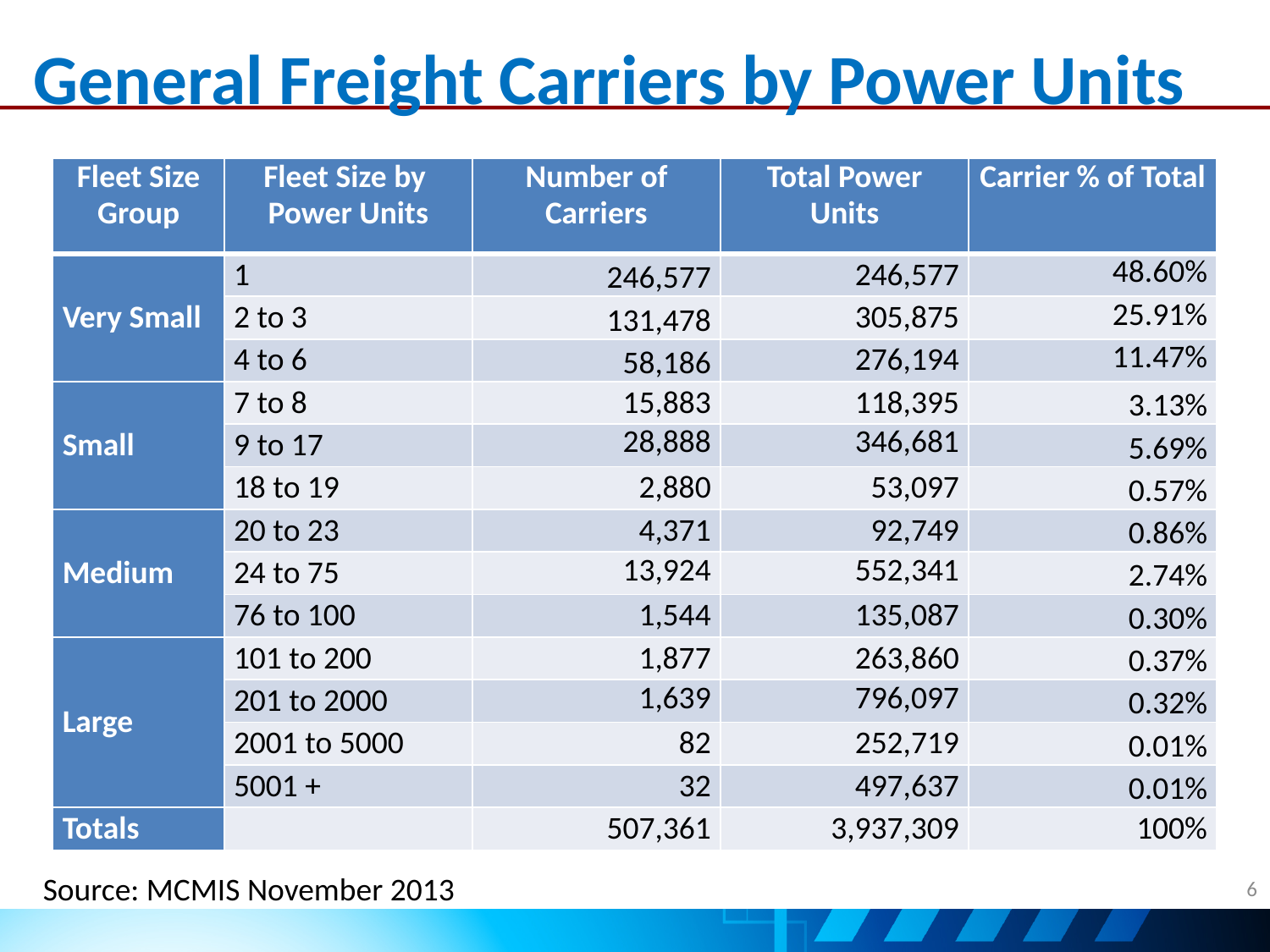

# General Freight Carriers by Power Units
| Fleet Size Group | Fleet Size by Power Units | Number of Carriers | Total Power Units | Carrier % of Total |
| --- | --- | --- | --- | --- |
| Very Small | 1 | 246,577 | 246,577 | 48.60% |
|  | 2 to 3 | 131,478 | 305,875 | 25.91% |
|  | 4 to 6 | 58,186 | 276,194 | 11.47% |
| Small | 7 to 8 | 15,883 | 118,395 | 3.13% |
|  | 9 to 17 | 28,888 | 346,681 | 5.69% |
|  | 18 to 19 | 2,880 | 53,097 | 0.57% |
| Medium | 20 to 23 | 4,371 | 92,749 | 0.86% |
|  | 24 to 75 | 13,924 | 552,341 | 2.74% |
|  | 76 to 100 | 1,544 | 135,087 | 0.30% |
| Large | 101 to 200 | 1,877 | 263,860 | 0.37% |
|  | 201 to 2000 | 1,639 | 796,097 | 0.32% |
|  | 2001 to 5000 | 82 | 252,719 | 0.01% |
|  | 5001 + | 32 | 497,637 | 0.01% |
| Totals |  | 507,361 | 3,937,309 | 100% |
6
Source: MCMIS November 2013